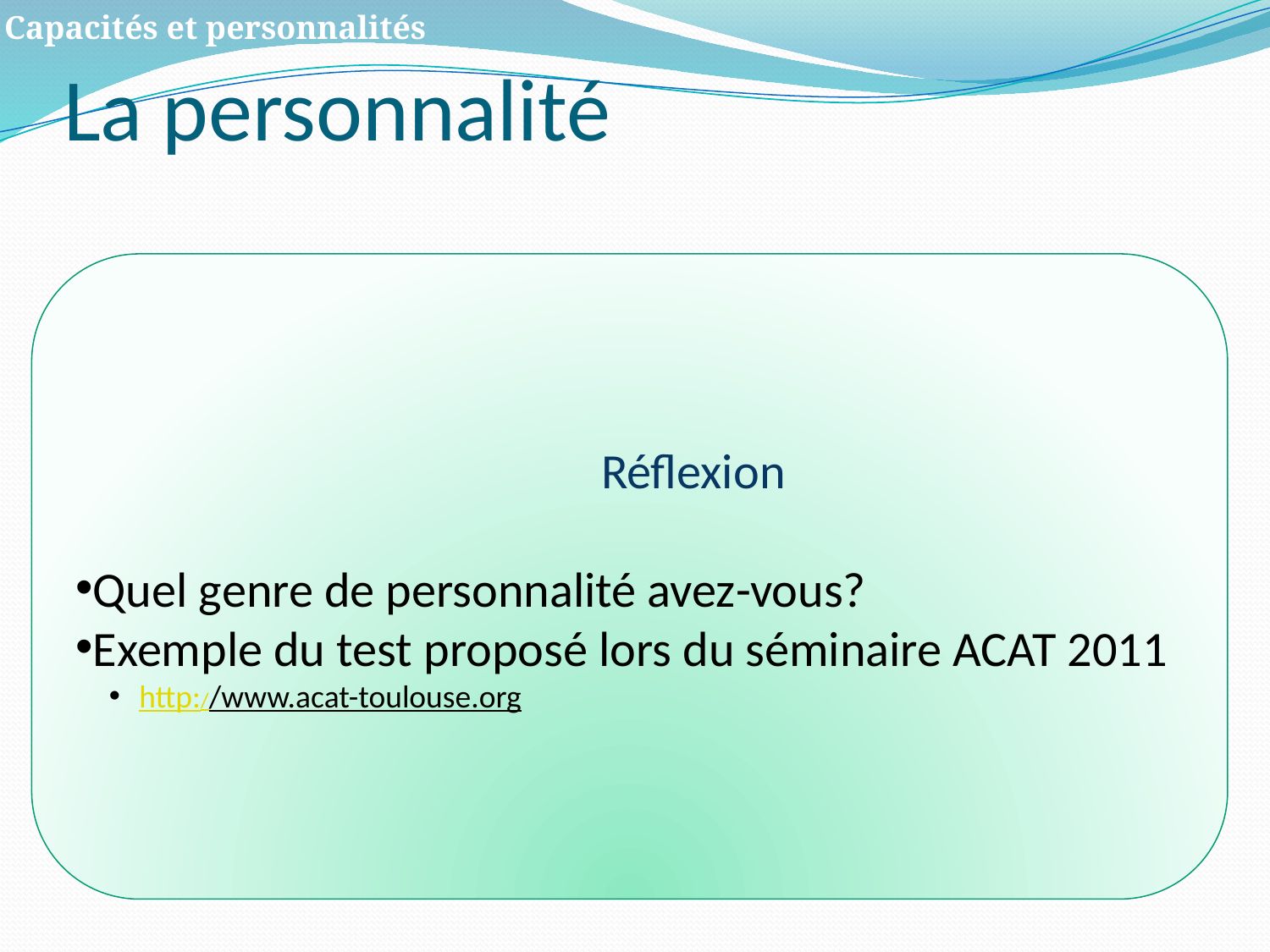

# La personnalité
Capacités et personnalités
	Réflexion

Quel genre de personnalité avez-vous?
Exemple du test proposé lors du séminaire ACAT 2011
http://www.acat-toulouse.org